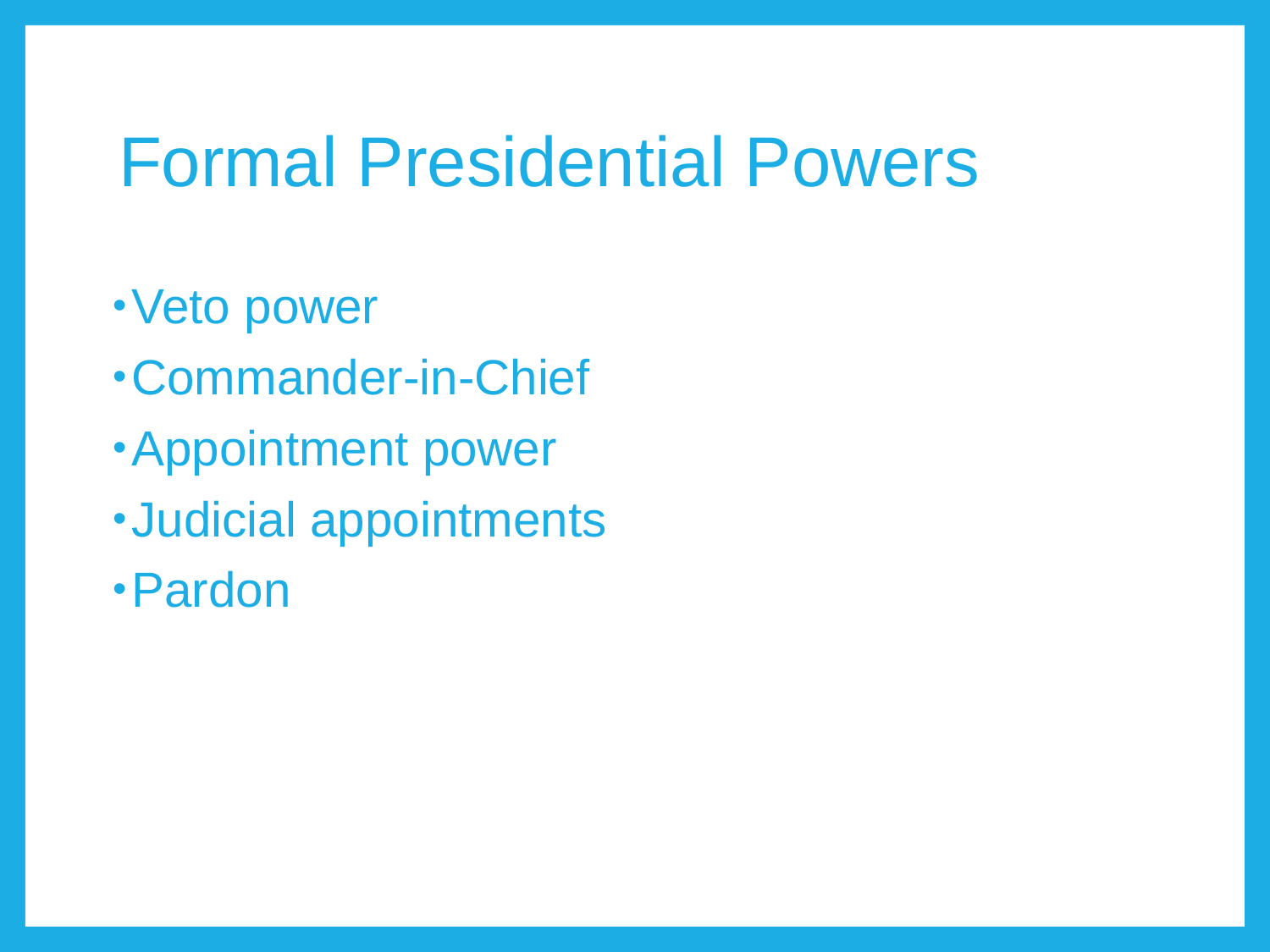

# Formal Presidential Powers
Veto power
Commander-in-Chief
Appointment power
Judicial appointments
Pardon